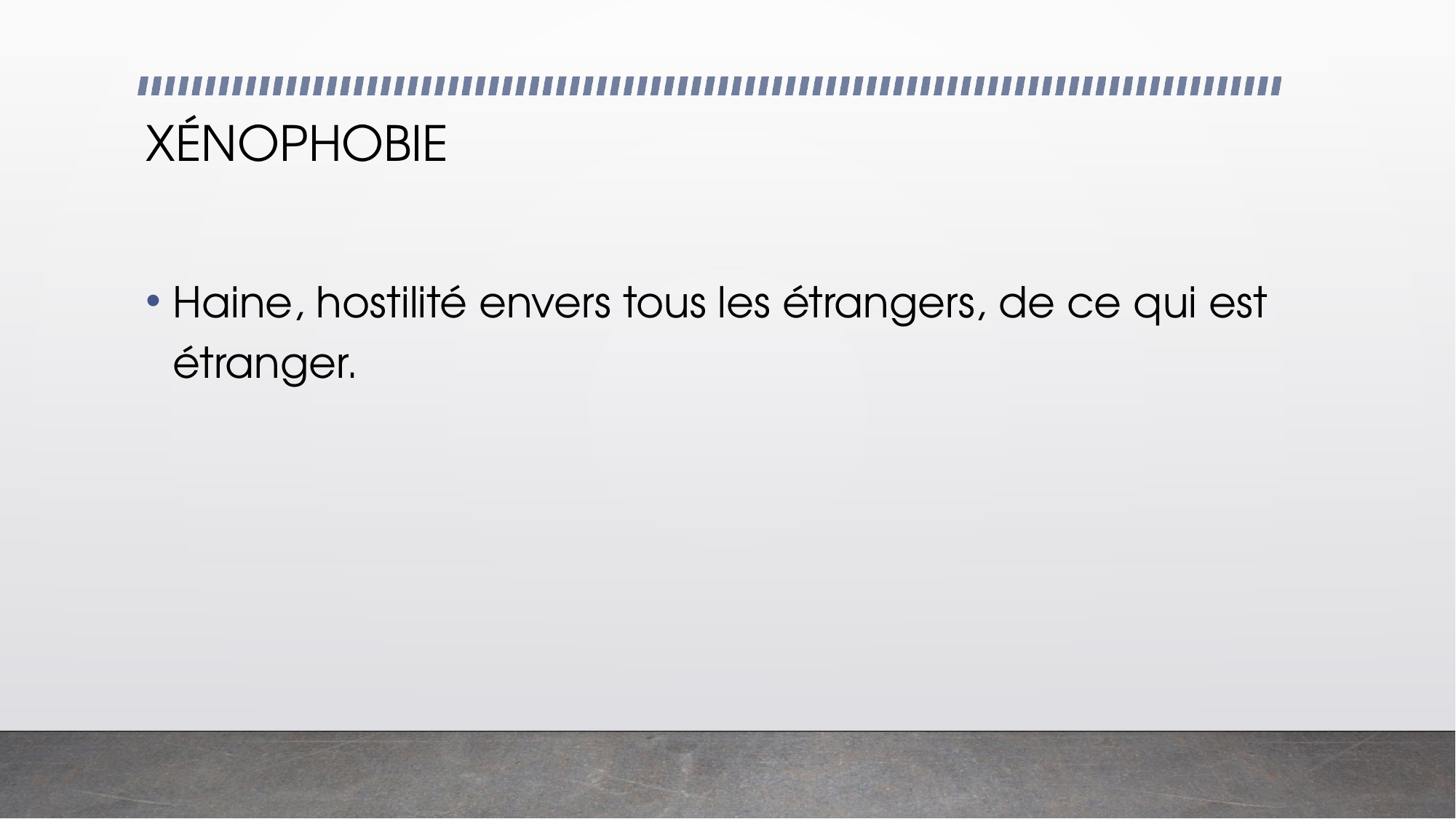

# XÉNOPHOBIE
Haine, hostilité envers tous les étrangers, de ce qui est étranger.